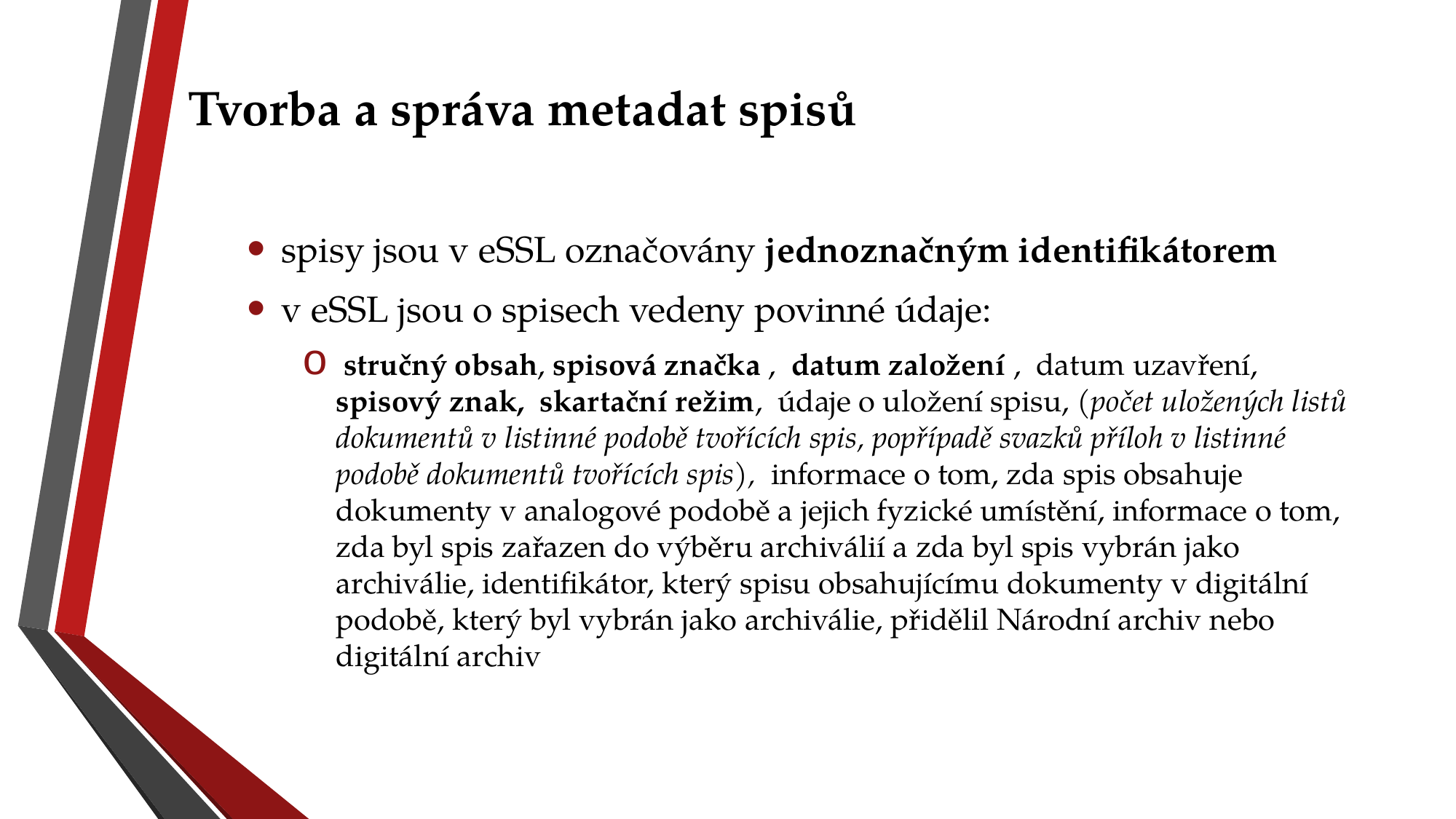

# Tvorba a správa metadat spisů
spisy jsou v eSSL označovány jednoznačným identifikátorem
v eSSL jsou o spisech vedeny povinné údaje:
 stručný obsah, spisová značka ,  datum založení ,  datum uzavření, spisový znak,  skartační režim,  údaje o uložení spisu, (počet uložených listů dokumentů v listinné podobě tvořících spis, popřípadě svazků příloh v listinné podobě dokumentů tvořících spis),  informace o tom, zda spis obsahuje dokumenty v analogové podobě a jejich fyzické umístění, informace o tom, zda byl spis zařazen do výběru archiválií a zda byl spis vybrán jako archiválie, identifikátor, který spisu obsahujícímu dokumenty v digitální podobě, který byl vybrán jako archiválie, přidělil Národní archiv nebo digitální archiv